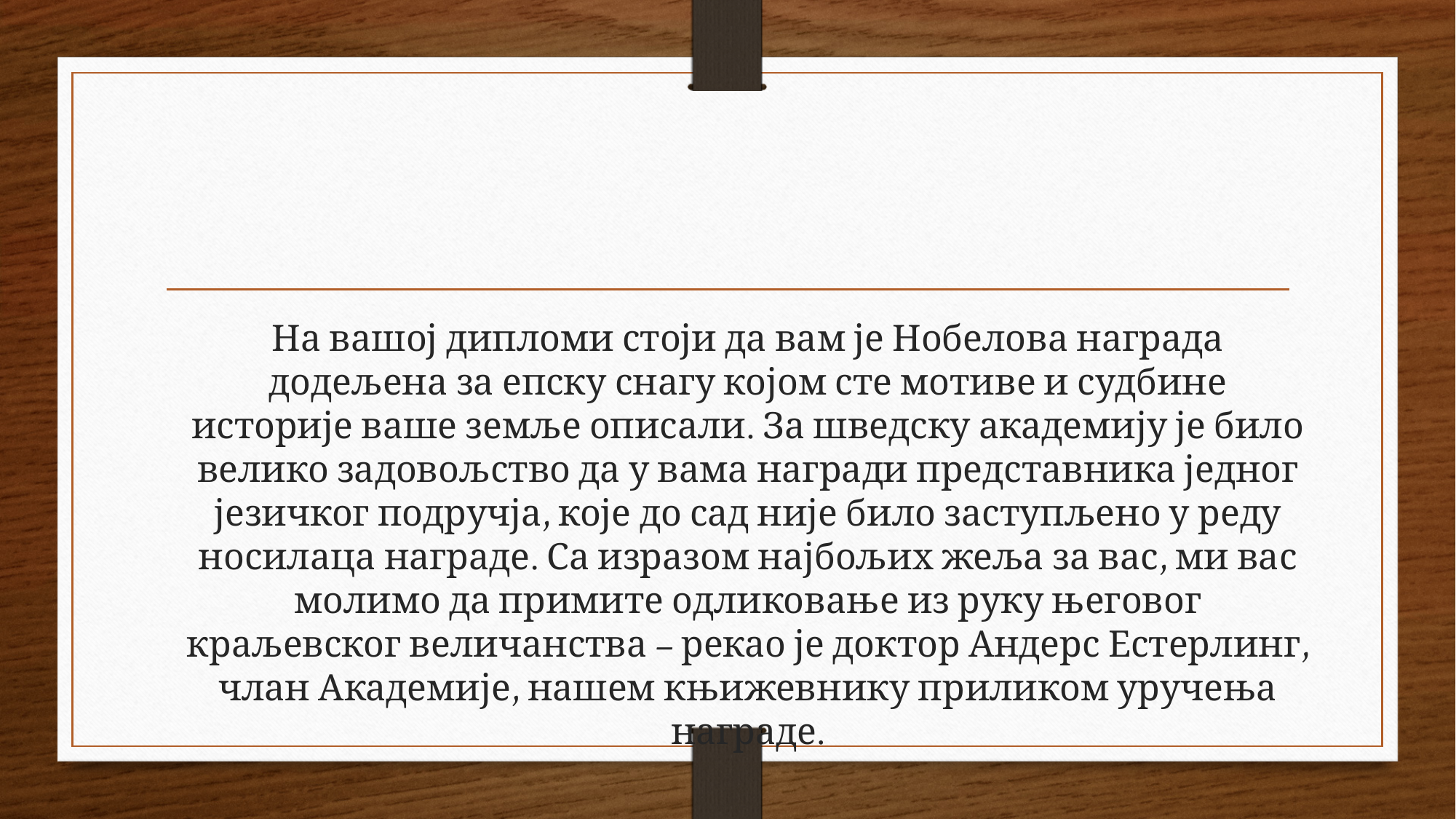

На вашој дипломи стоји да вам је Нобелова награда додељена за епску снагу којом сте мотиве и судбине историје ваше земље описали. За шведску академију је било велико задовољство да у вама награди представника једног језичког подручја, које до сад није било заступљено у реду носилаца награде. Са изразом најбољих жеља за вас, ми вас молимо да примите одликовање из руку његовог краљевског величанства – рекао је доктор Андерс Естерлинг, члан Академије, нашем књижевнику приликом уручења награде.